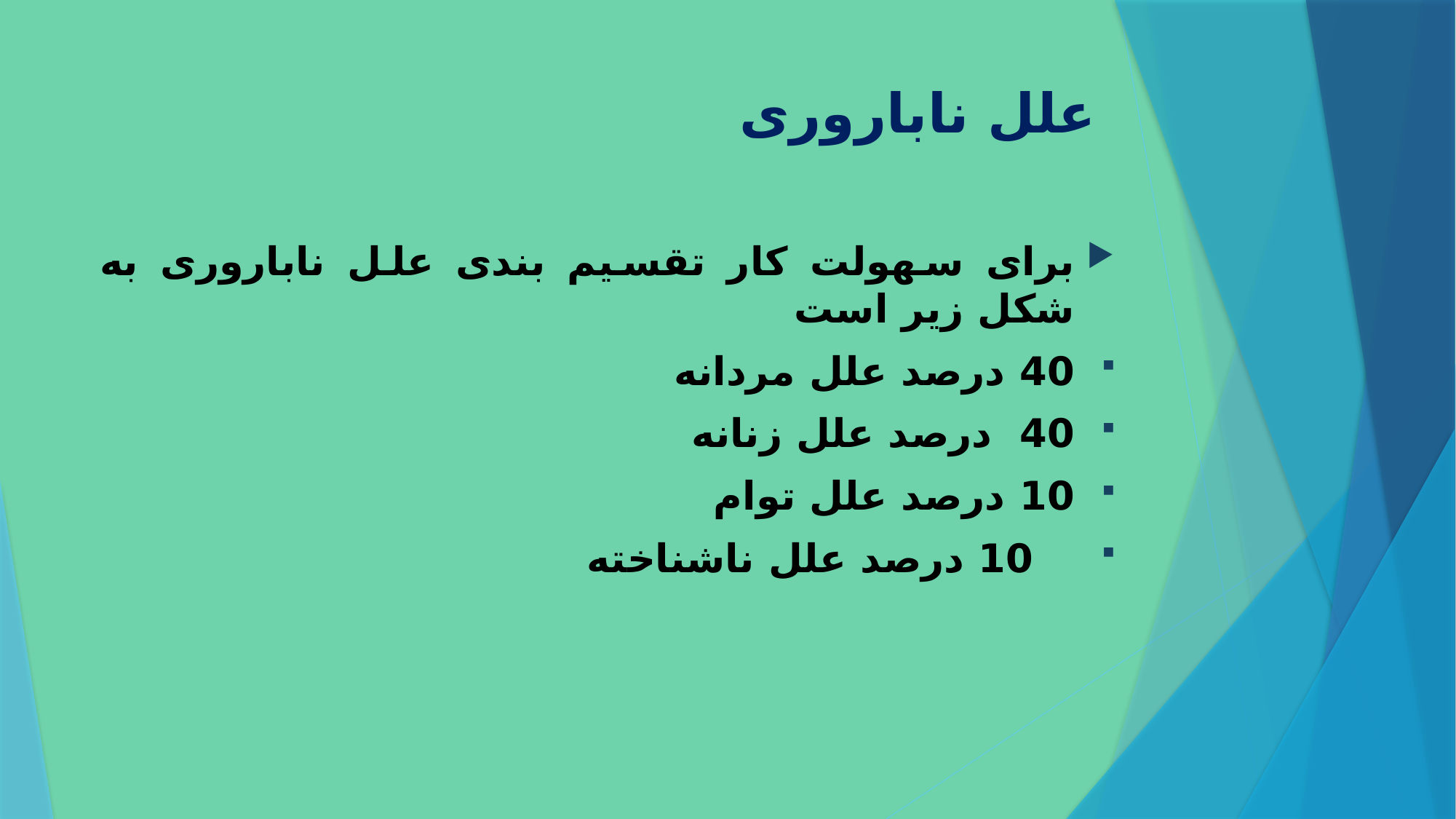

# علل ناباروری
برای سهولت کار تقسیم بندی علل ناباروری به شکل زیر است
40 درصد علل مردانه
40  درصد علل زنانه
10 درصد علل توام
   10 درصد علل ناشناخته